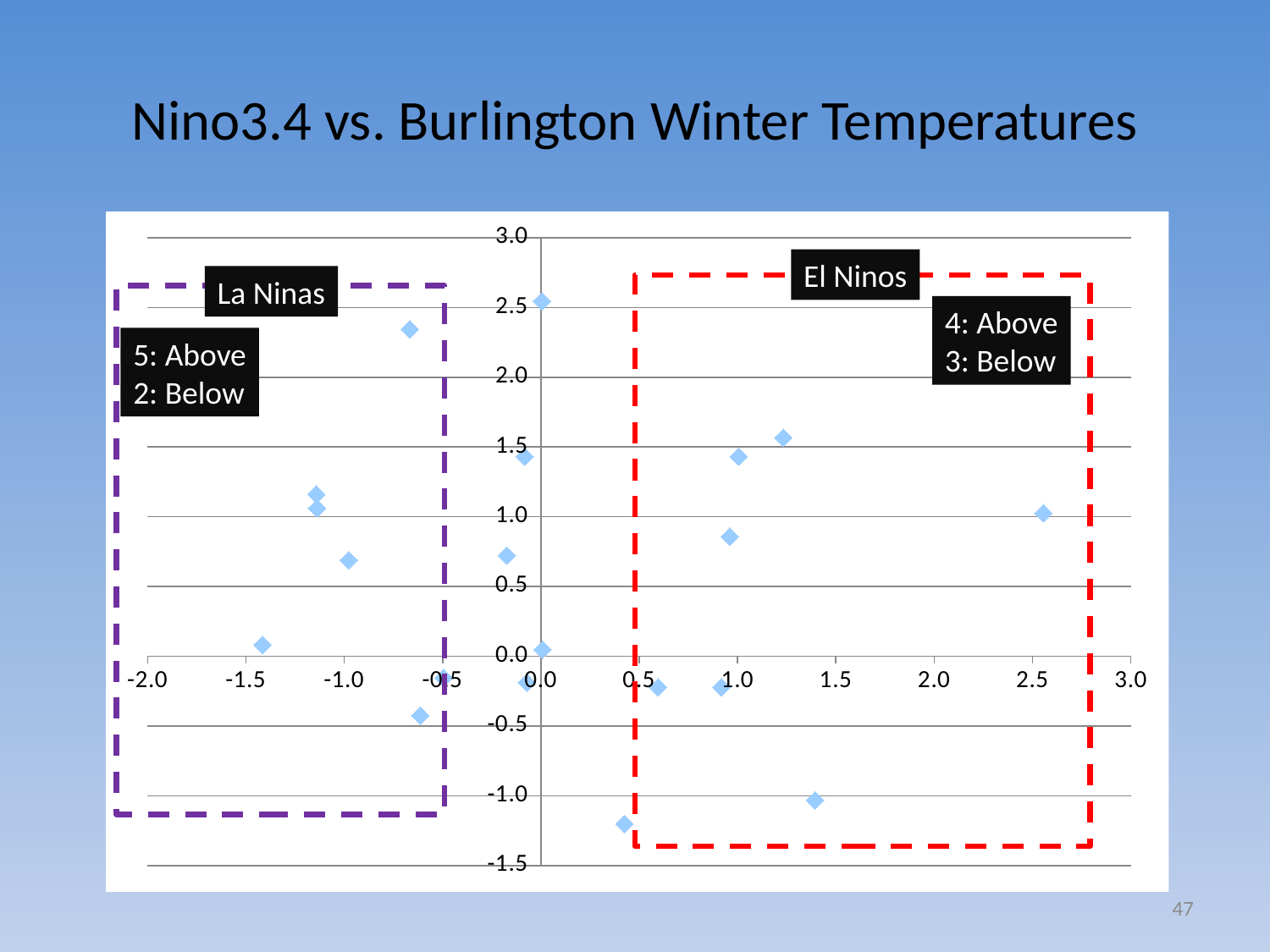

# Nino3.4 vs. Burlington Winter Temperatures

### Chart

| Category |  |
|---|---|
El Ninos
La Ninas

4: Above
3: Below
5: Above
2: Below
47